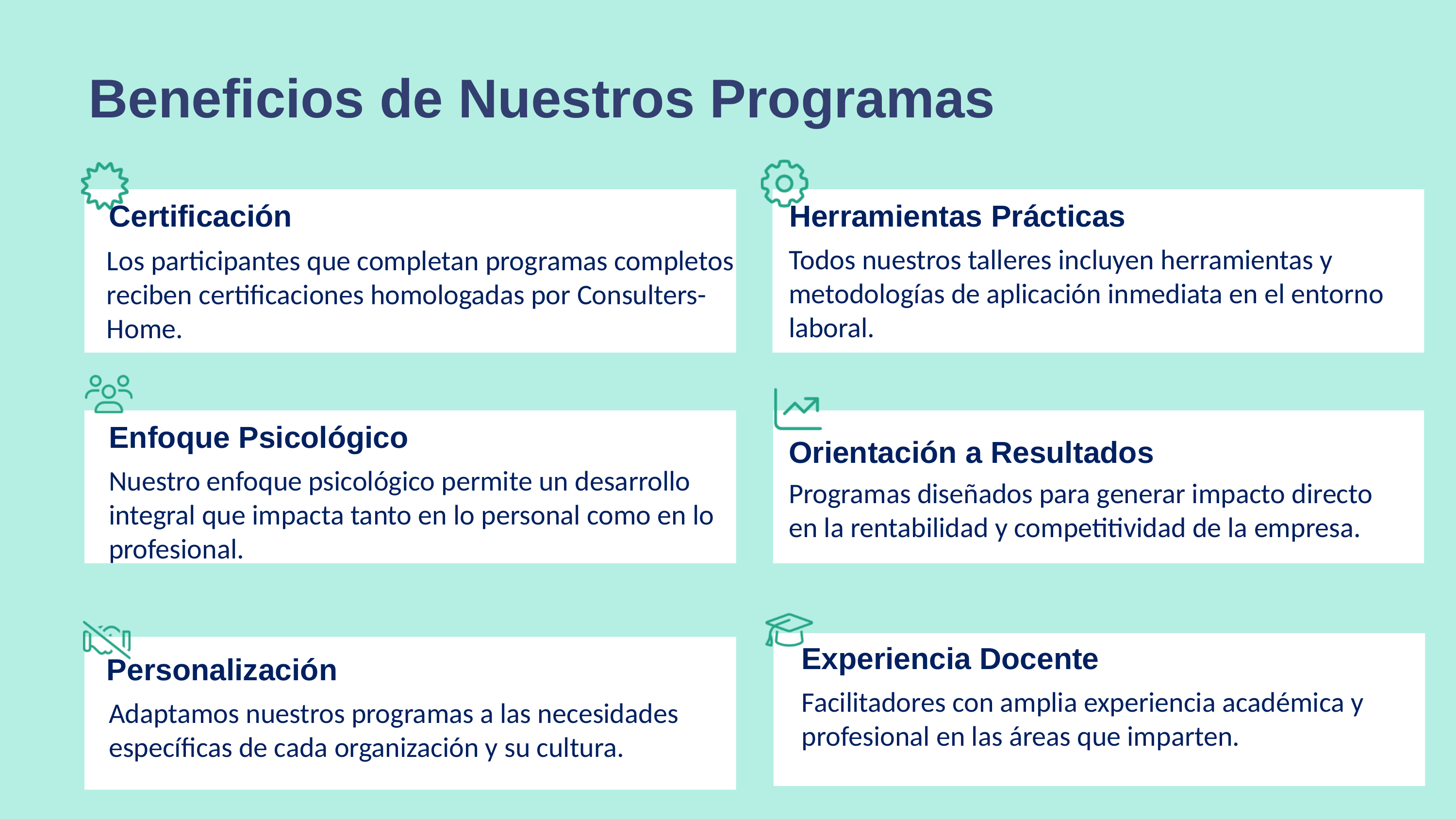

Beneficios de Nuestros Programas

Herramientas Prácticas
Certificación
Todos nuestros talleres incluyen herramientas y metodologías de aplicación inmediata en el entorno laboral.
Los participantes que completan programas completos reciben certificaciones homologadas por Consulters-Home.

Enfoque Psicológico
Orientación a Resultados
Nuestro enfoque psicológico permite un desarrollo integral que impacta tanto en lo personal como en lo profesional.
Programas diseñados para generar impacto directo en la rentabilidad y competitividad de la empresa.

Experiencia Docente
Personalización
Facilitadores con amplia experiencia académica y profesional en las áreas que imparten.
Adaptamos nuestros programas a las necesidades específicas de cada organización y su cultura.